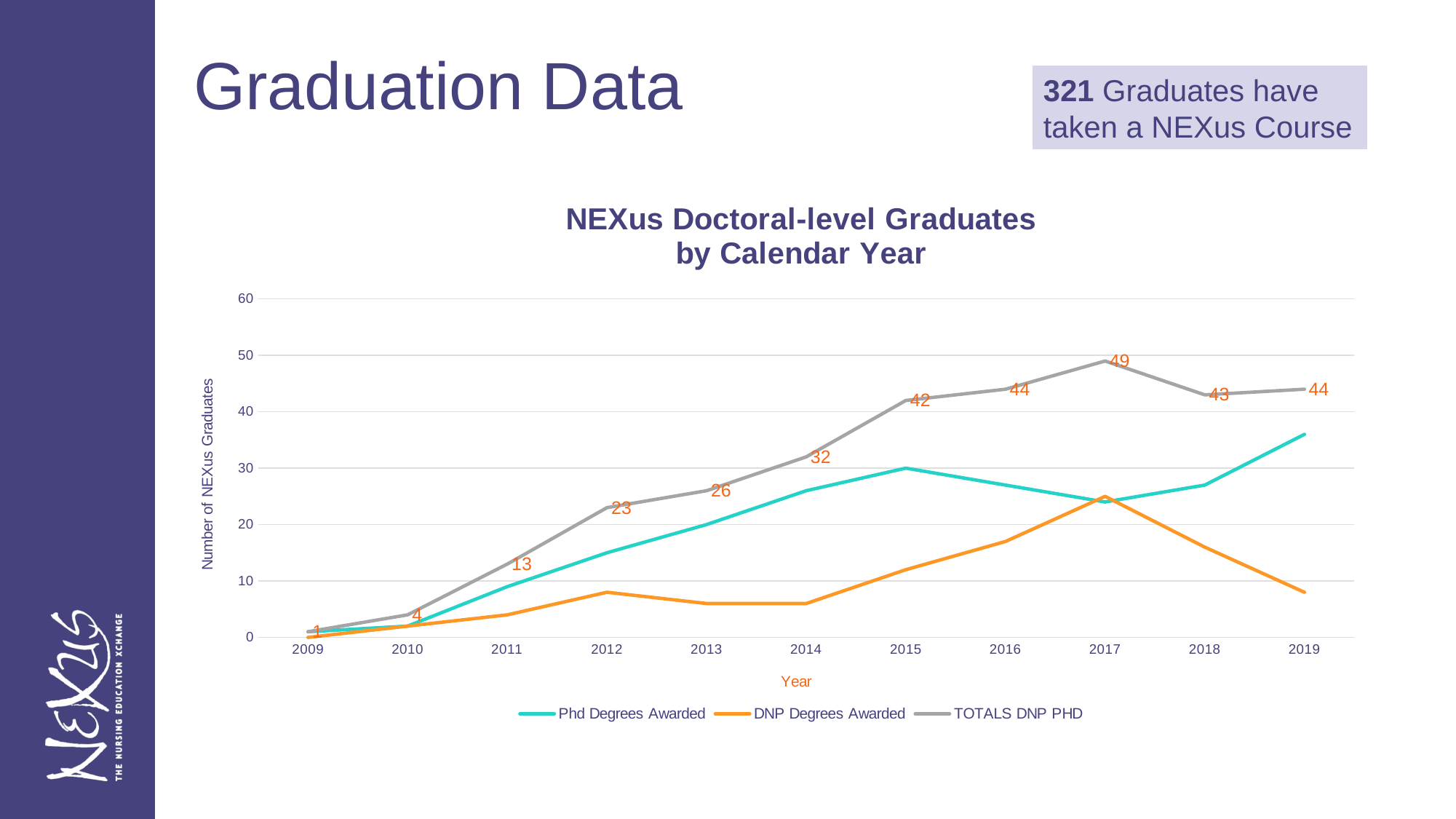

# Graduation Data
321 Graduates have taken a NEXus Course

### Chart: NEXus Doctoral-level Graduates
by Calendar Year

| Category | Phd Degrees Awarded | DNP Degrees Awarded | TOTALS DNP PHD |
|---|---|---|---|
| 2009 | 1.0 | 0.0 | 1.0 |
| 2010 | 2.0 | 2.0 | 4.0 |
| 2011 | 9.0 | 4.0 | 13.0 |
| 2012 | 15.0 | 8.0 | 23.0 |
| 2013 | 20.0 | 6.0 | 26.0 |
| 2014 | 26.0 | 6.0 | 32.0 |
| 2015 | 30.0 | 12.0 | 42.0 |
| 2016 | 27.0 | 17.0 | 44.0 |
| 2017 | 24.0 | 25.0 | 49.0 |
| 2018 | 27.0 | 16.0 | 43.0 |
| 2019 | 36.0 | 8.0 | 44.0 |